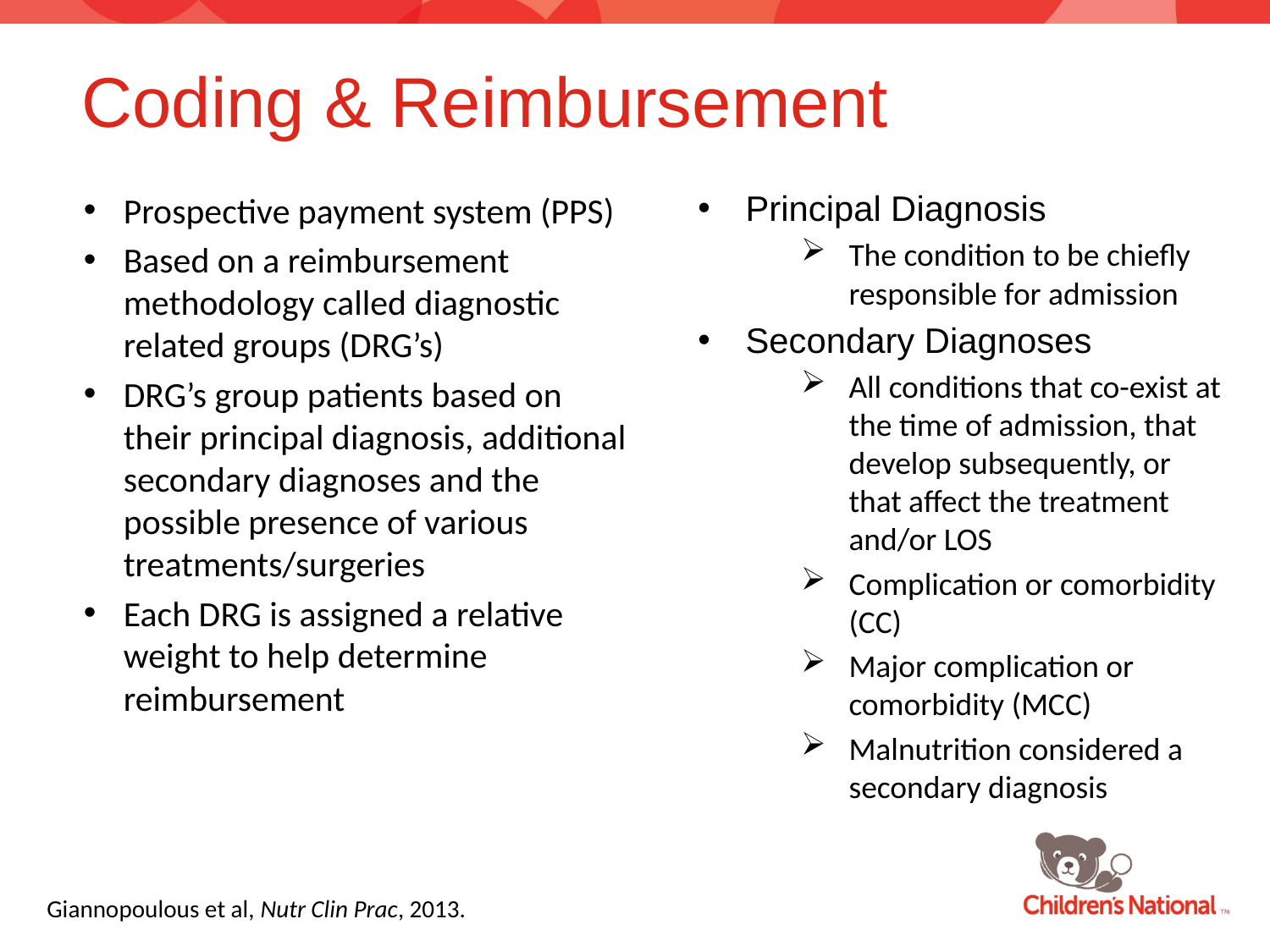

# Coding & Reimbursement
Principal Diagnosis
The condition to be chiefly responsible for admission
Secondary Diagnoses
All conditions that co-exist at the time of admission, that develop subsequently, or that affect the treatment and/or LOS
Complication or comorbidity (CC)
Major complication or comorbidity (MCC)
Malnutrition considered a secondary diagnosis
Prospective payment system (PPS)
Based on a reimbursement methodology called diagnostic related groups (DRG’s)
DRG’s group patients based on their principal diagnosis, additional secondary diagnoses and the possible presence of various treatments/surgeries
Each DRG is assigned a relative weight to help determine reimbursement
Giannopoulous et al, Nutr Clin Prac, 2013.